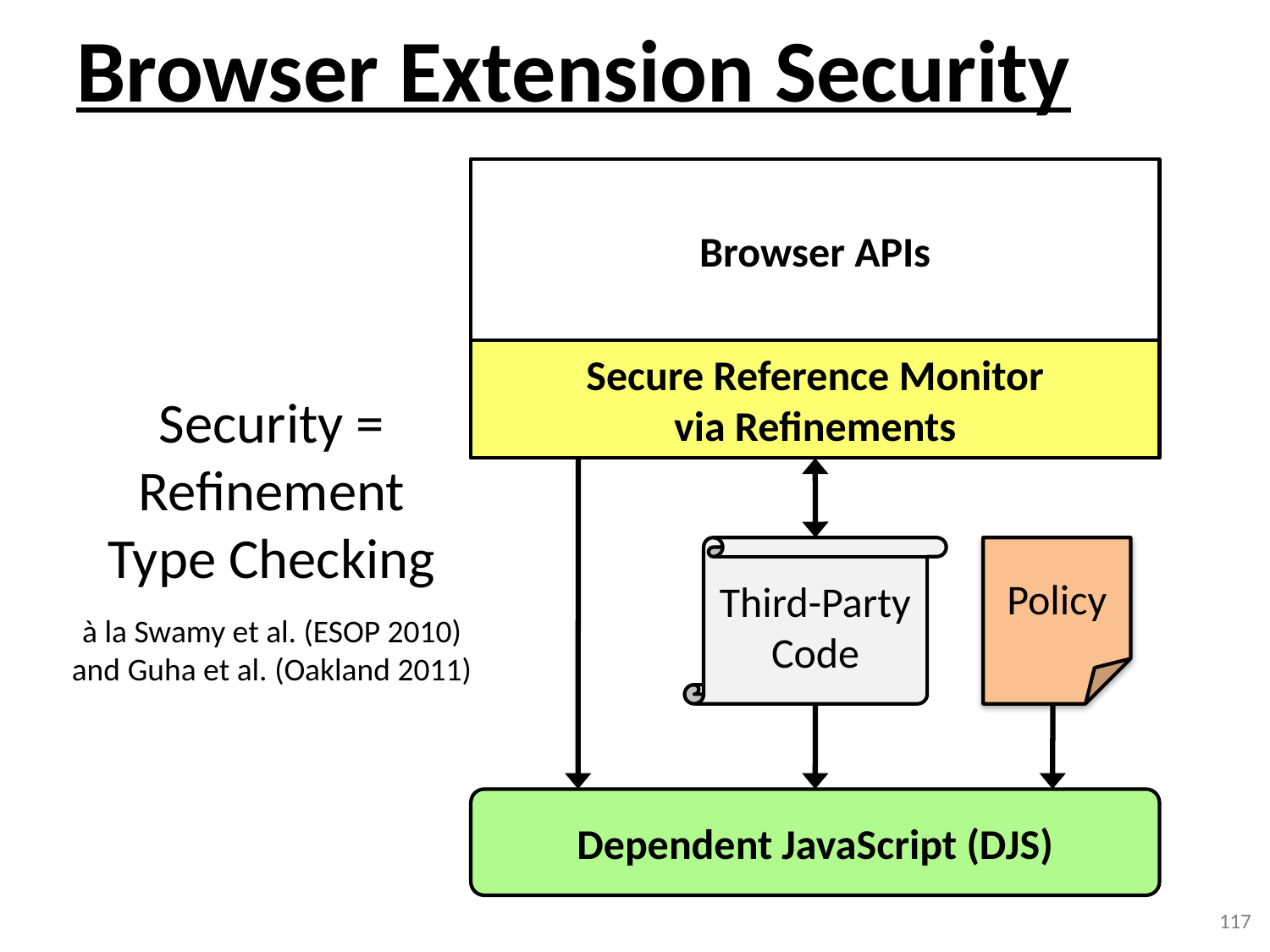

# Browser Extension Security
Browser APIs
Secure Reference Monitor
via Refinements
Security =
Refinement
Type Checking
à la Swamy et al. (ESOP 2010)
and Guha et al. (Oakland 2011)

Third-Party
Code
Policy
Dependent JavaScript (DJS)
117